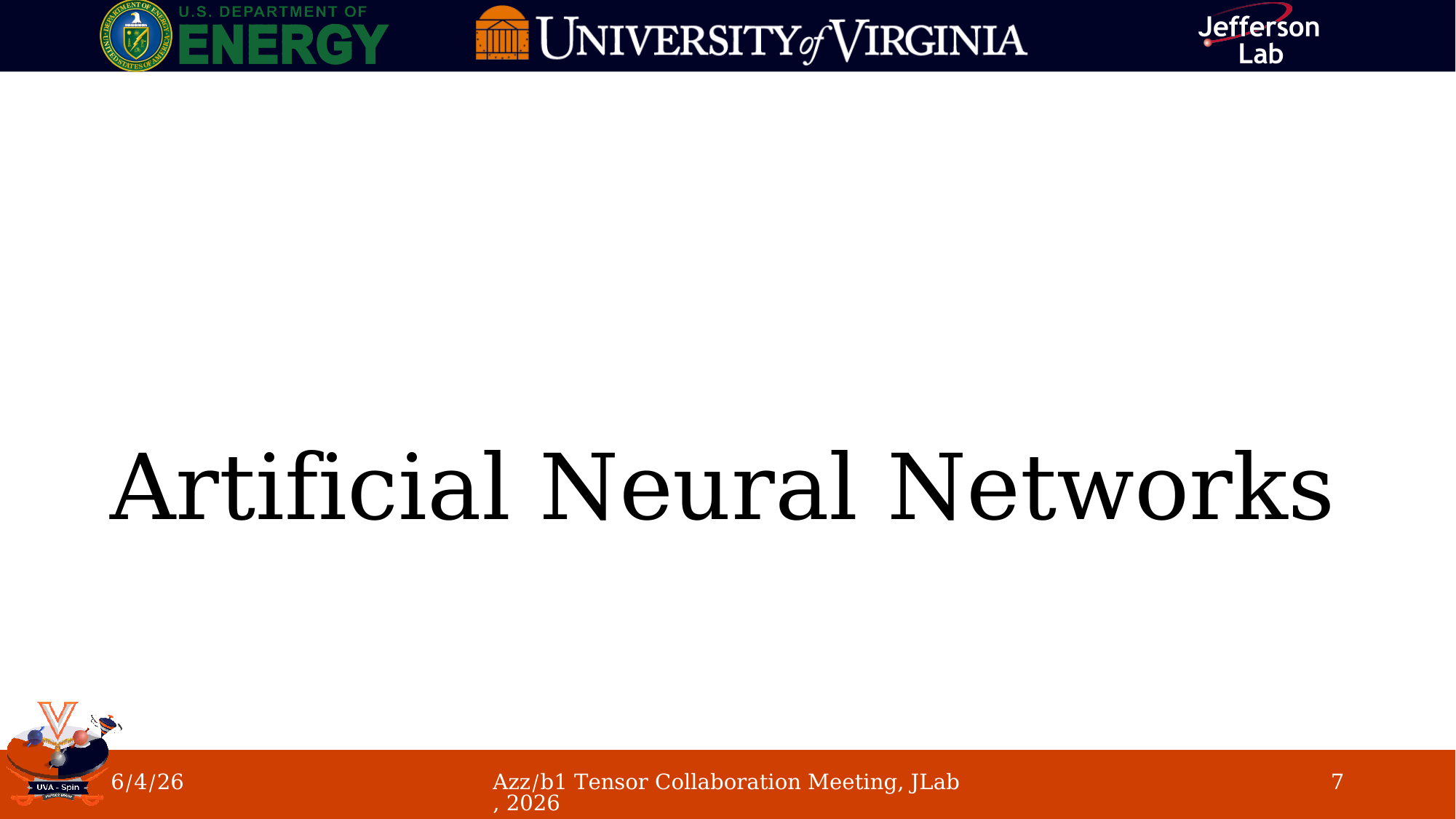

# Artificial Neural Networks
6/4/26
Azz/b1 Tensor Collaboration Meeting, JLab, 2026
7